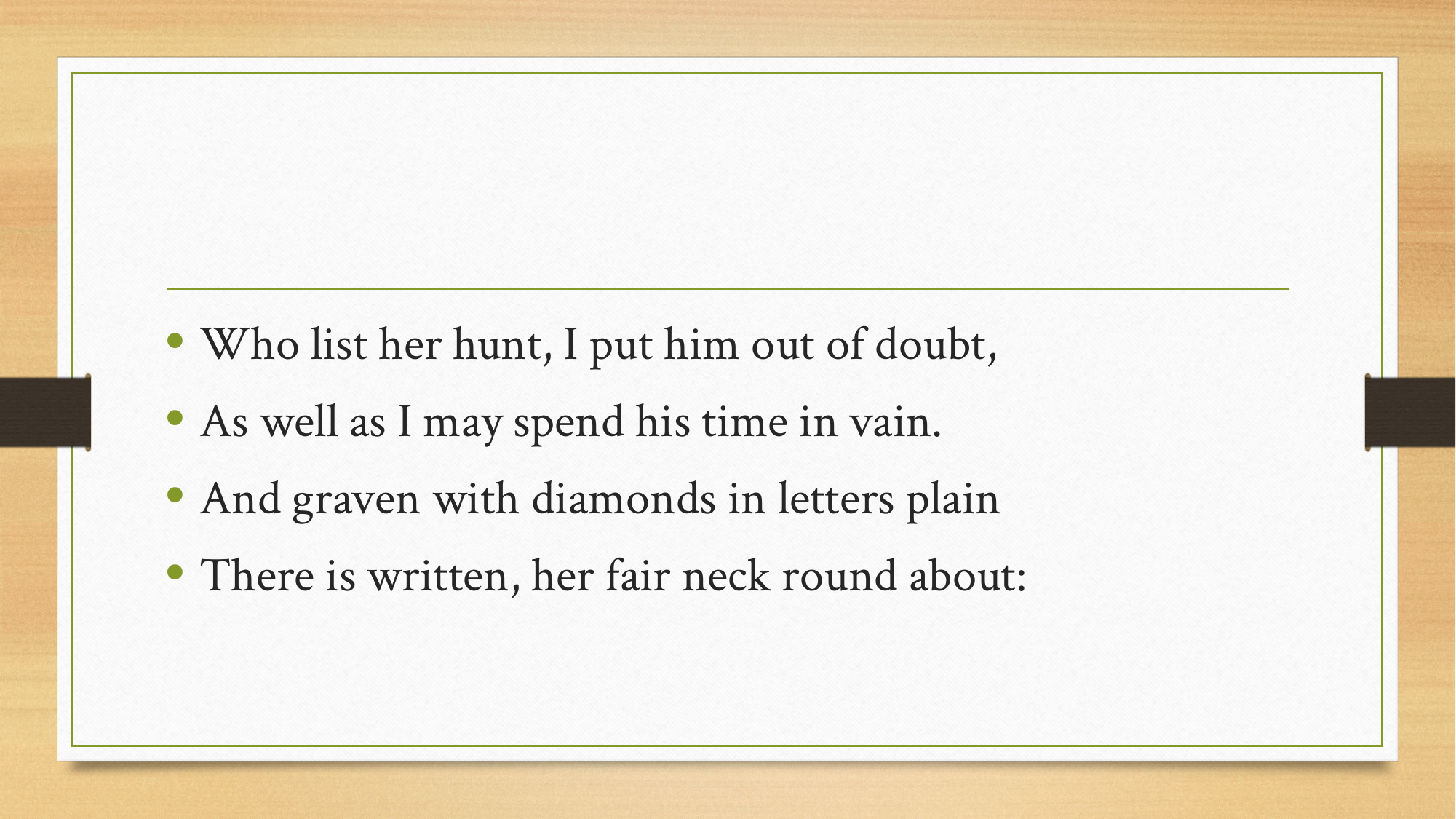

#
Who list her hunt, I put him out of doubt,
As well as I may spend his time in vain.
And graven with diamonds in letters plain
There is written, her fair neck round about: